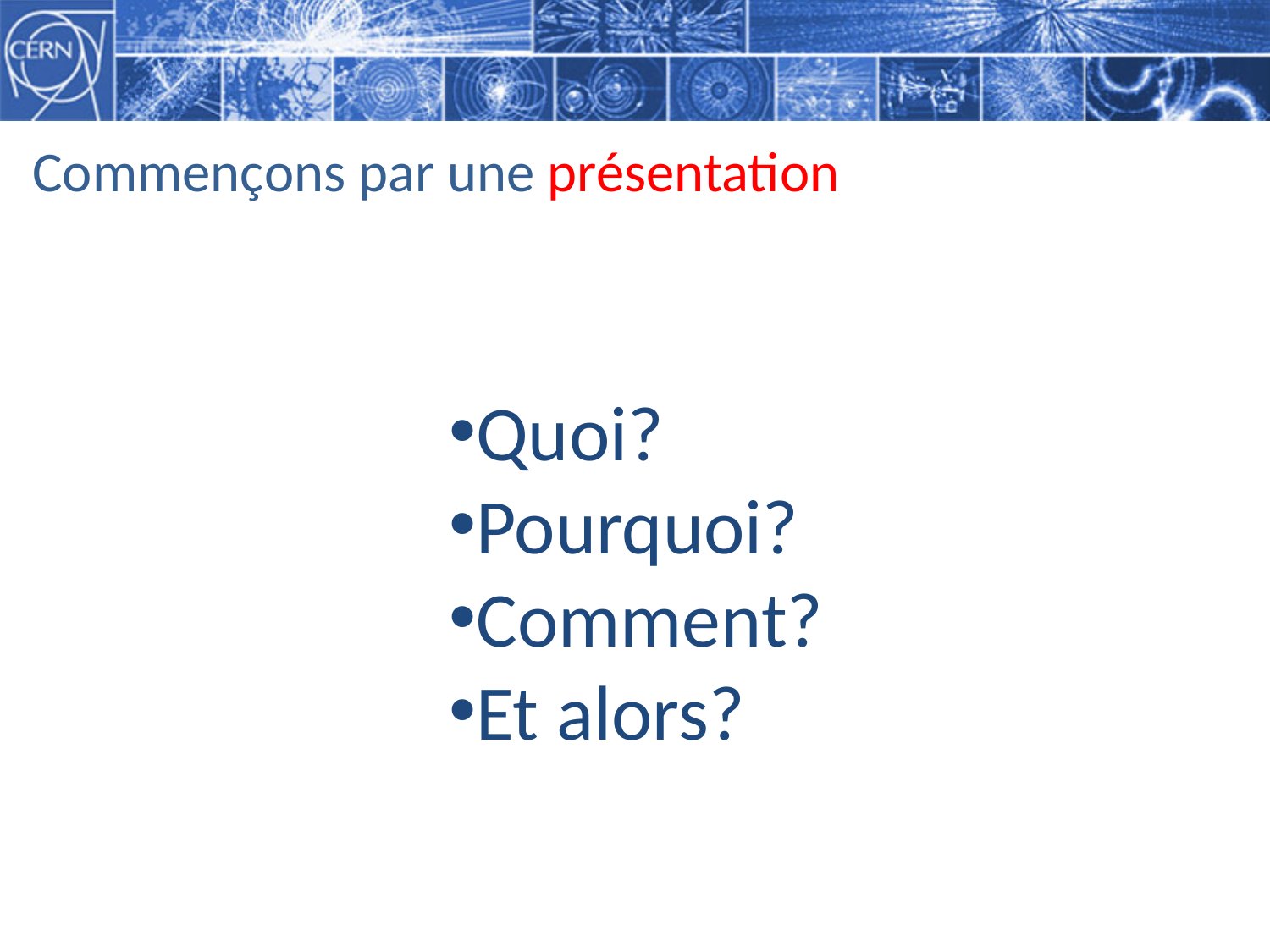

# Commençons par une présentation
Quoi?
Pourquoi?
Comment?
Et alors?